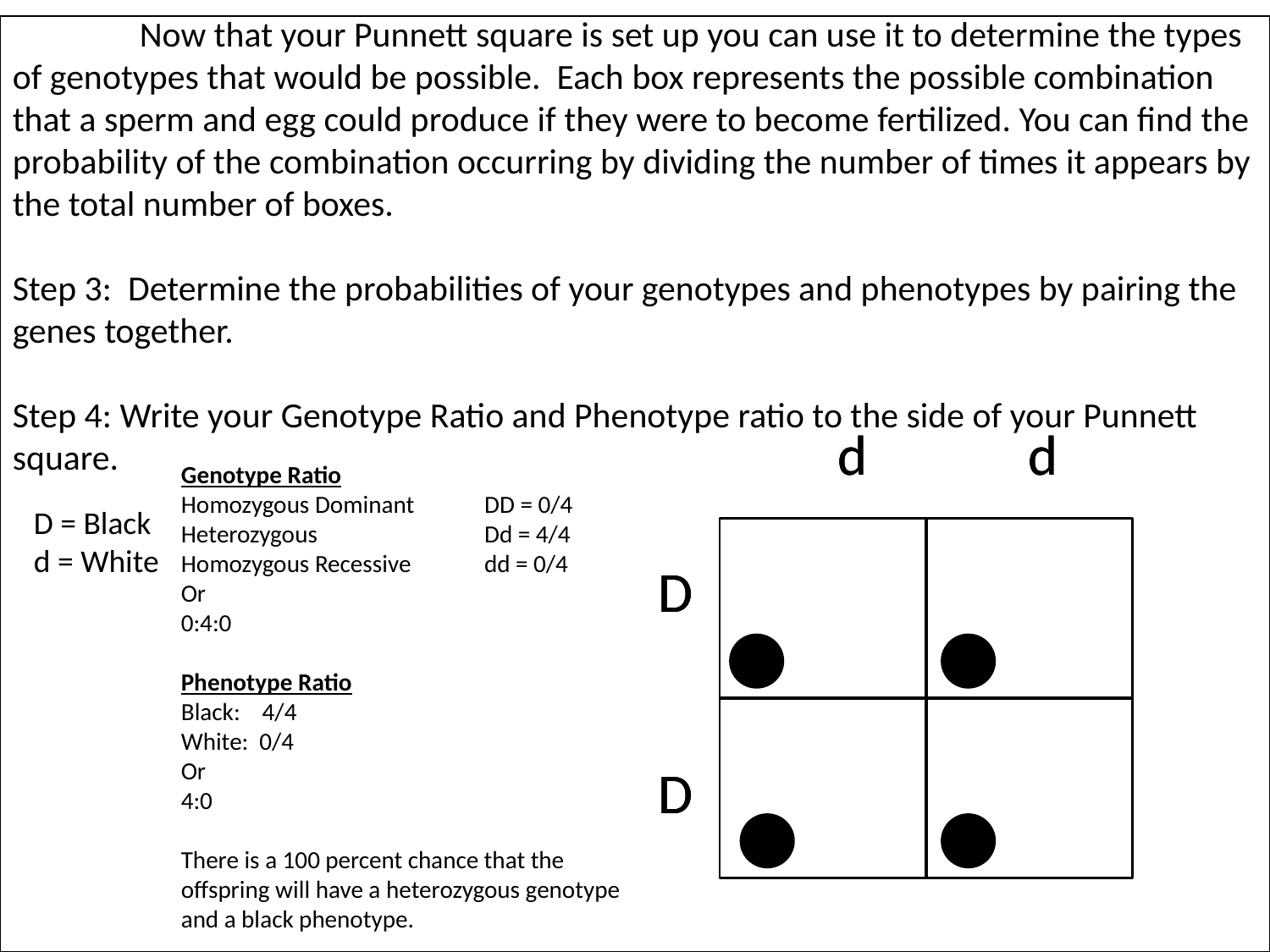

Now that your Punnett square is set up you can use it to determine the types of genotypes that would be possible.  Each box represents the possible combination that a sperm and egg could produce if they were to become fertilized. You can find the probability of the combination occurring by dividing the number of times it appears by the total number of boxes.

Step 3:  Determine the probabilities of your genotypes and phenotypes by pairing the genes together.
Step 4: Write your Genotype Ratio and Phenotype ratio to the side of your Punnett square.

d
d
d
d
d
d
Genotype Ratio
Homozygous Dominant 	         DD = 0/4
Heterozygous                	         Dd = 4/4
Homozygous Recessive 	         dd = 0/4
Or
0:4:0

Phenotype Ratio
Black:    4/4
White:  0/4
Or
4:0

There is a 100 percent chance that the offspring will have a heterozygous genotype and a black phenotype.

D = Black
d = White

D
D
D

D
D
D